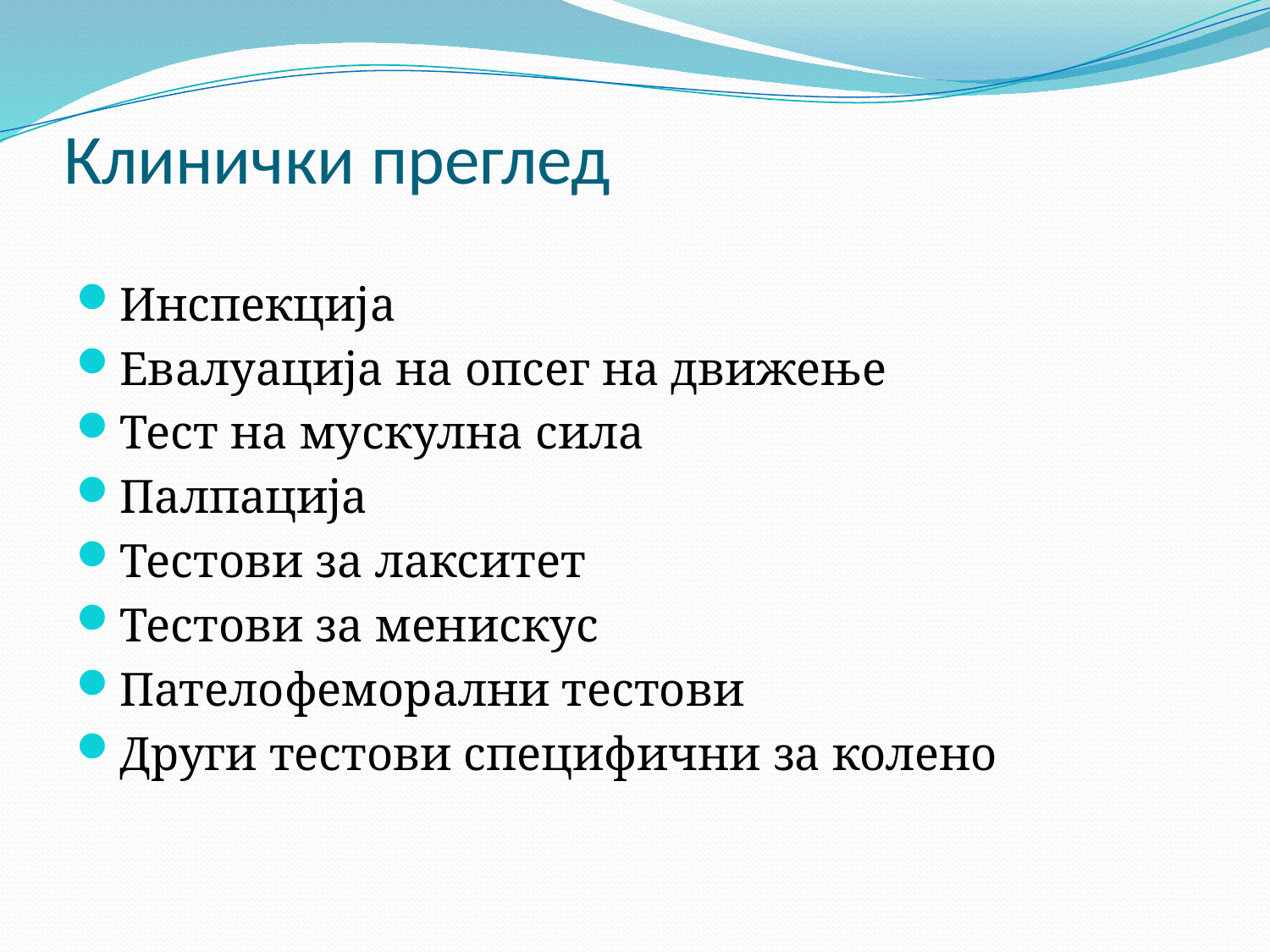

# Клинички преглед
Инспекција
Евалуација на опсег на движење
Тест на мускулна сила
Палпација
Тестови за лакситет
Тестови за менискус
Пателофеморални тестови
Други тестови специфични за колено